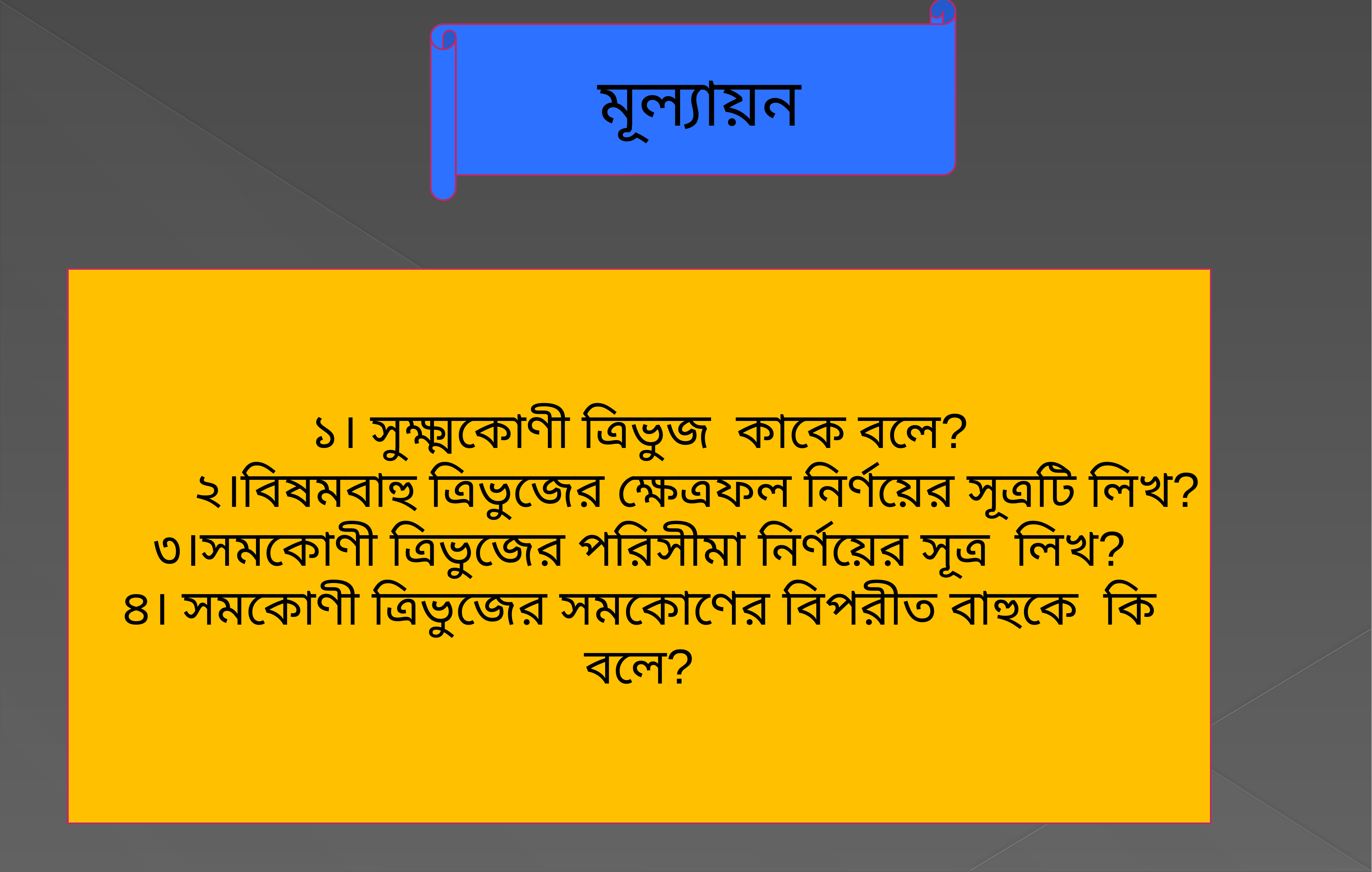

মূল্যায়ন
১। সুক্ষ্মকোণী ত্রিভুজ  কাকে বলে?
         ২।বিষমবাহু ত্রিভুজের ক্ষেত্রফল নির্ণয়ের সূত্রটি লিখ?
৩।সমকোণী ত্রিভুজের পরিসীমা নির্ণয়ের সূত্র  লিখ?
৪। সমকোণী ত্রিভুজের সমকোণের বিপরীত বাহুকে  কি বলে?